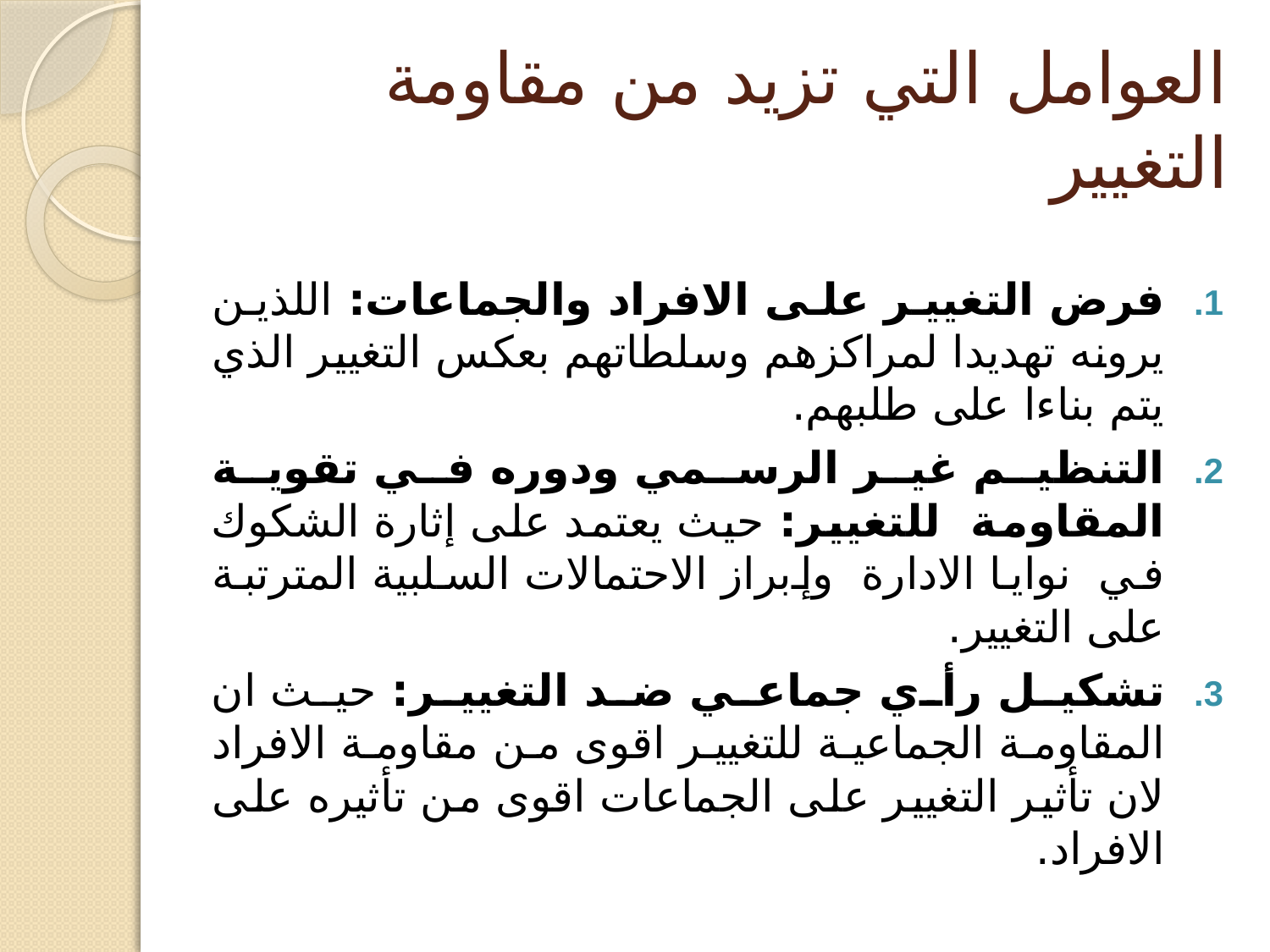

# العوامل التي تزيد من مقاومة التغيير

فرض التغيير على الافراد والجماعات: اللذين يرونه تهديدا لمراكزهم وسلطاتهم بعكس التغيير الذي يتم بناءا على طلبهم.
التنظيم غير الرسمي ودوره في تقوية المقاومة  للتغيير: حيث يعتمد على إثارة الشكوك في  نوايا الادارة  وإبراز الاحتمالات السلبية المترتبة على التغيير.
تشكيل رأي جماعي ضد التغيير: حيث ان المقاومة الجماعية للتغيير اقوى من مقاومة الافراد لان تأثير التغيير على الجماعات اقوى من تأثيره على الافراد.